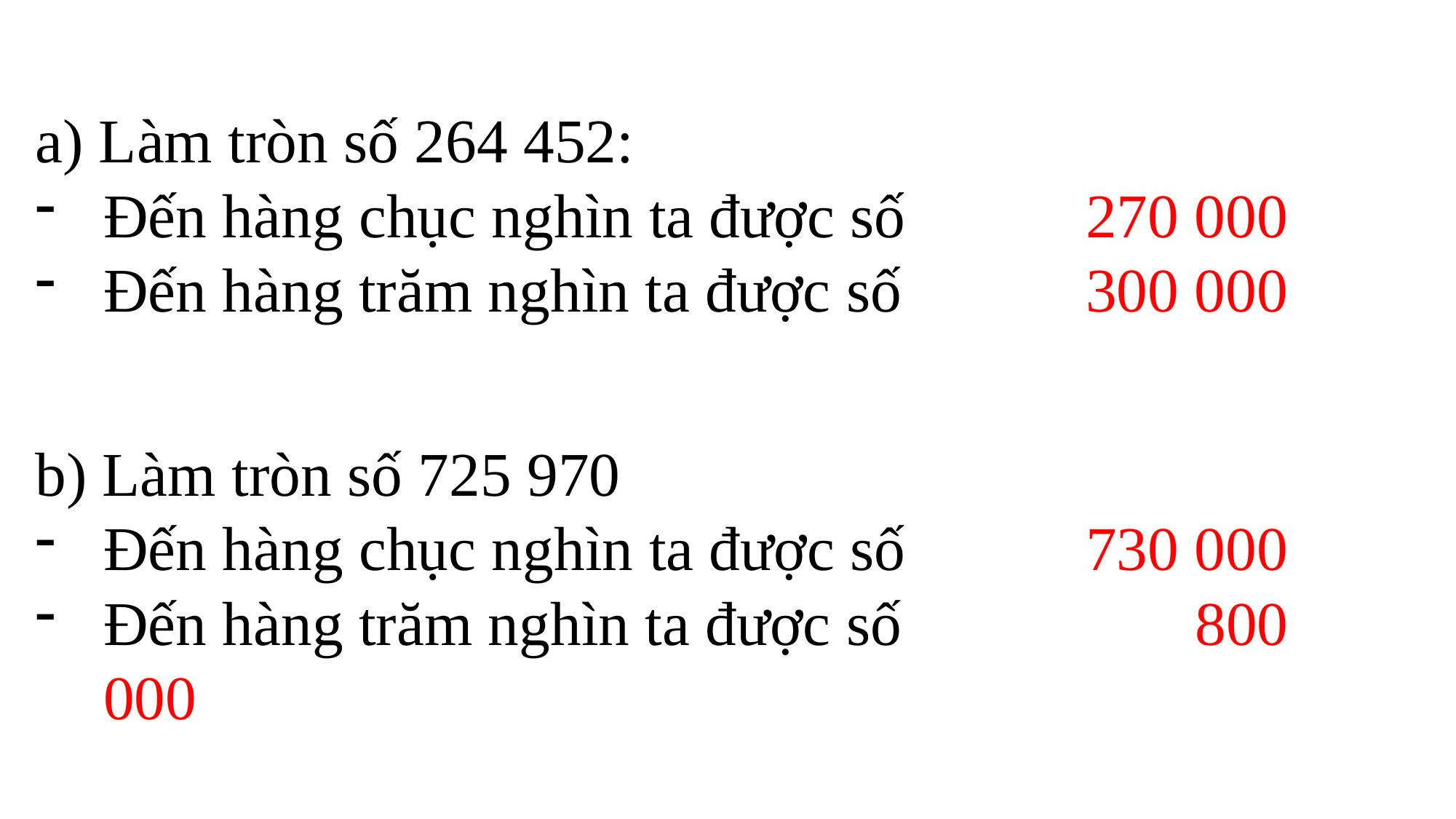

a) Làm tròn số 264 452:
Đến hàng chục nghìn ta được số		270 000
Đến hàng trăm nghìn ta được số		300 000
b) Làm tròn số 725 970
Đến hàng chục nghìn ta được số 		730 000
Đến hàng trăm nghìn ta được số		       800 000